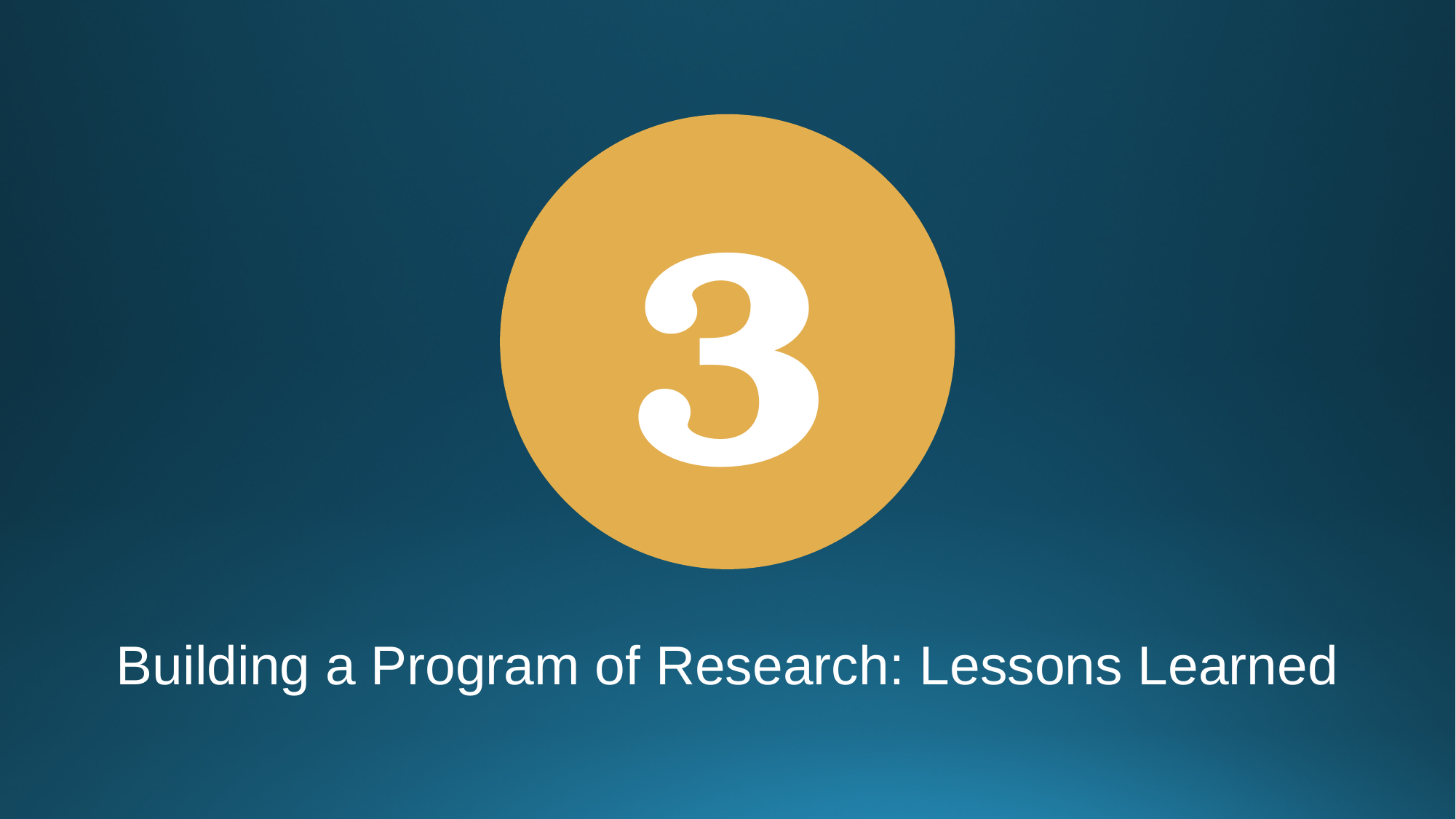

3
Building a Program of Research: Lessons Learned